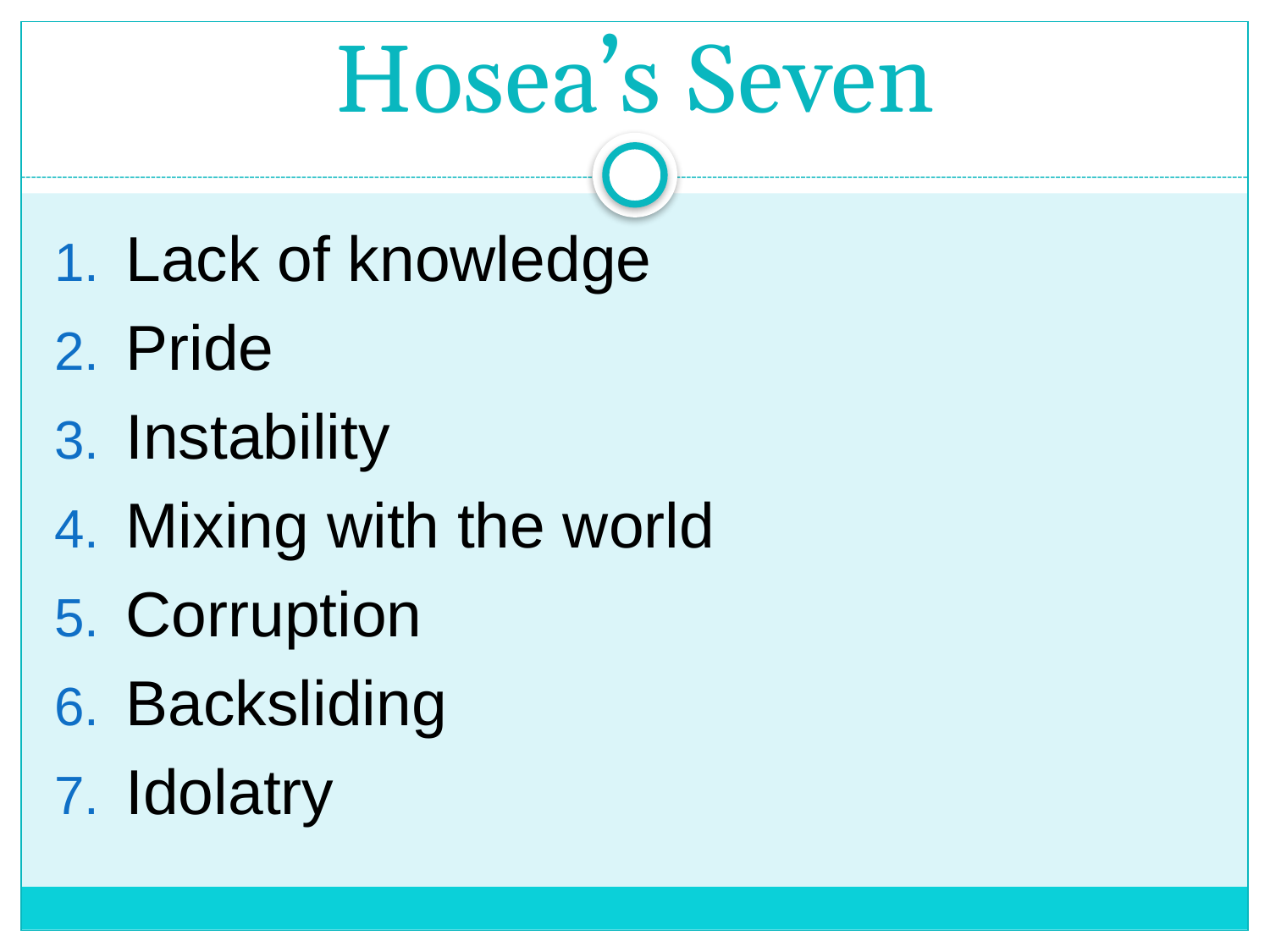

# Hosea’s Seven
Lack of knowledge
Pride
Instability
Mixing with the world
Corruption
Backsliding
Idolatry